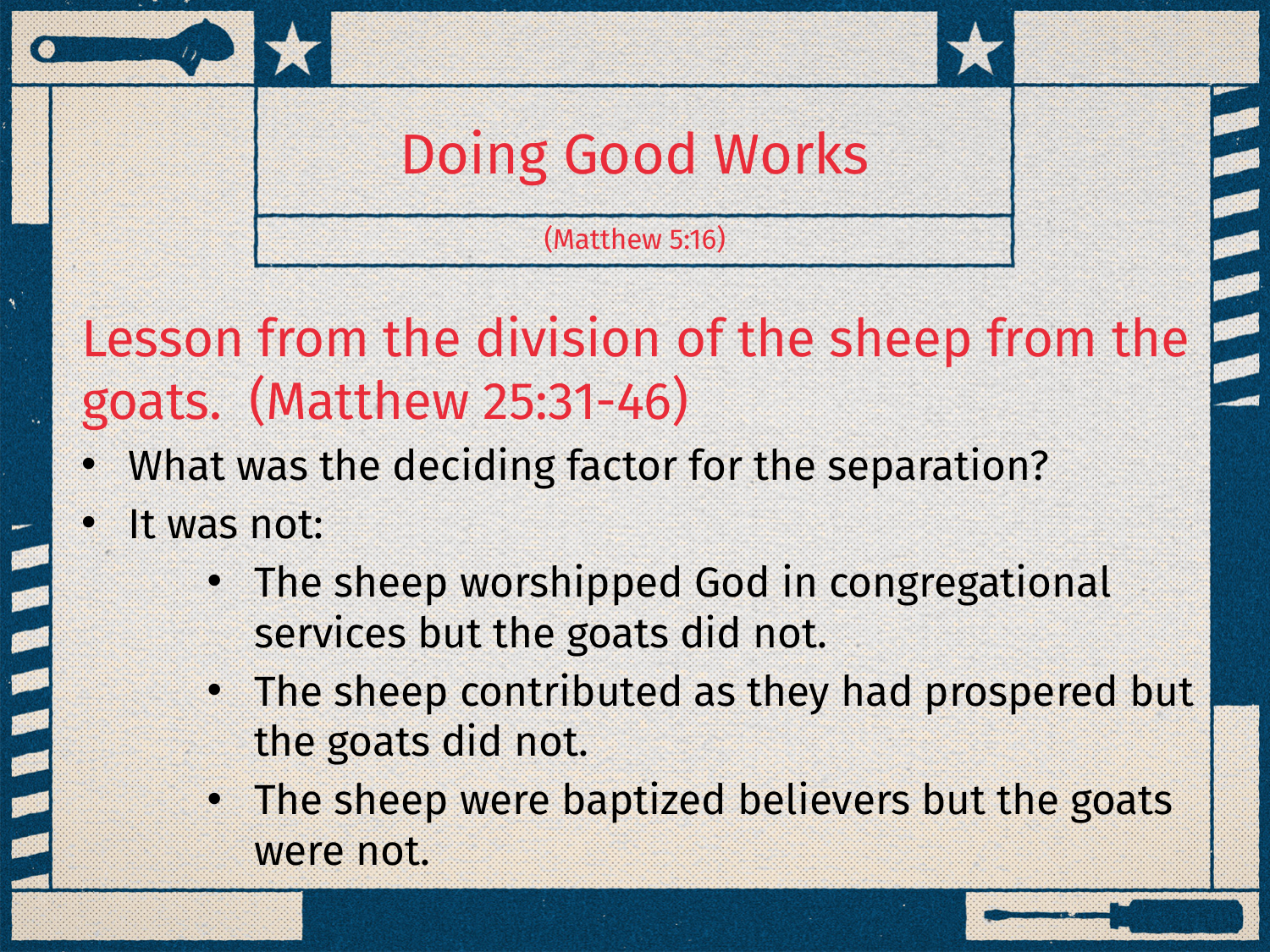

# Doing Good Works
(Matthew 5:16)
Lesson from the division of the sheep from the goats.  (Matthew 25:31-46)
What was the deciding factor for the separation?
It was not:
The sheep worshipped God in congregational services but the goats did not.
The sheep contributed as they had prospered but the goats did not.
The sheep were baptized believers but the goats were not.